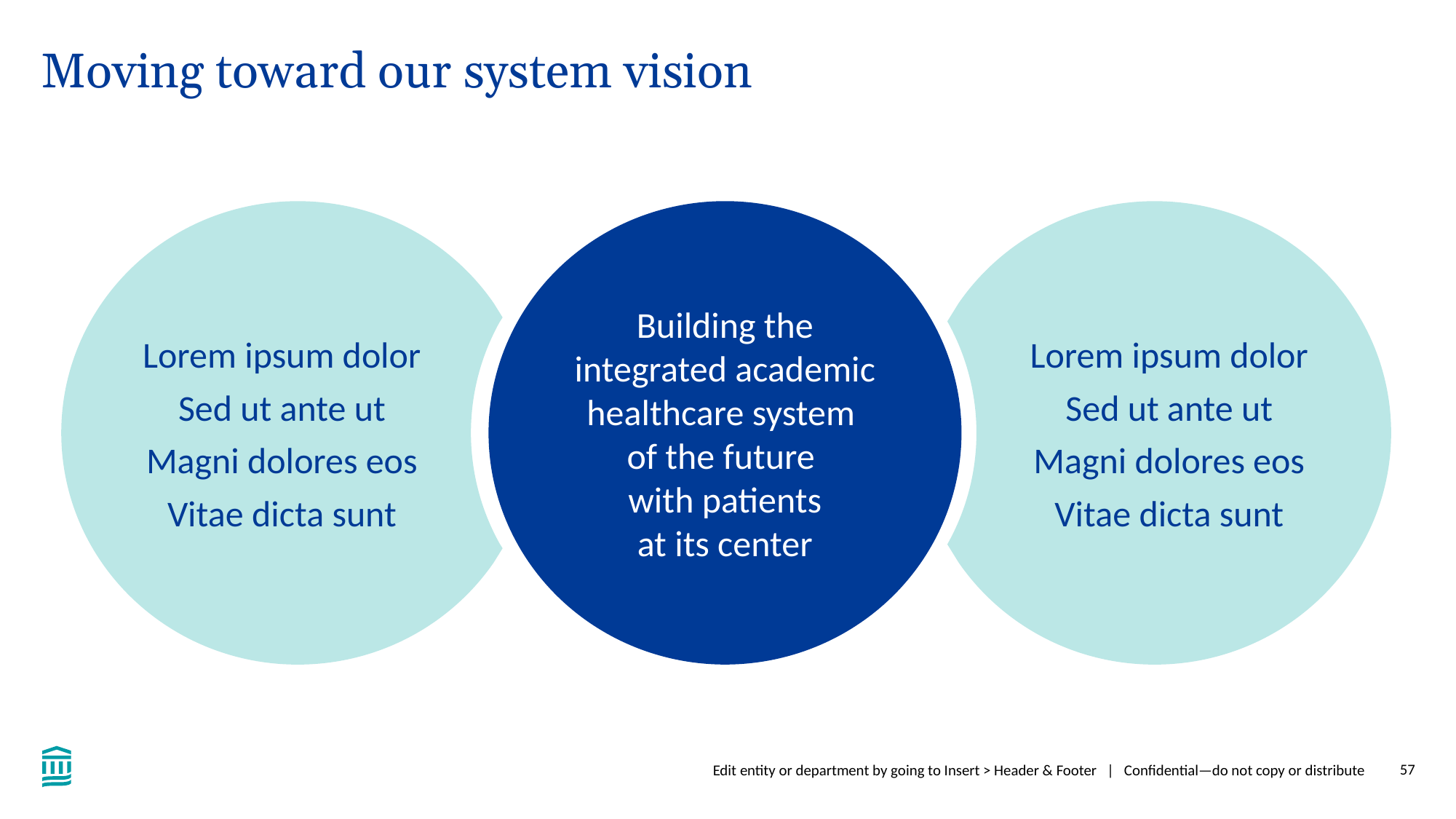

# Moving toward our system vision
Lorem ipsum dolor
Sed ut ante ut
Magni dolores eos
Vitae dicta sunt
Building the integrated academic healthcare system
of the future
with patients
at its center
Lorem ipsum dolor
Sed ut ante ut
Magni dolores eos
Vitae dicta sunt
Edit entity or department by going to Insert > Header & Footer   |   Confidential—do not copy or distribute